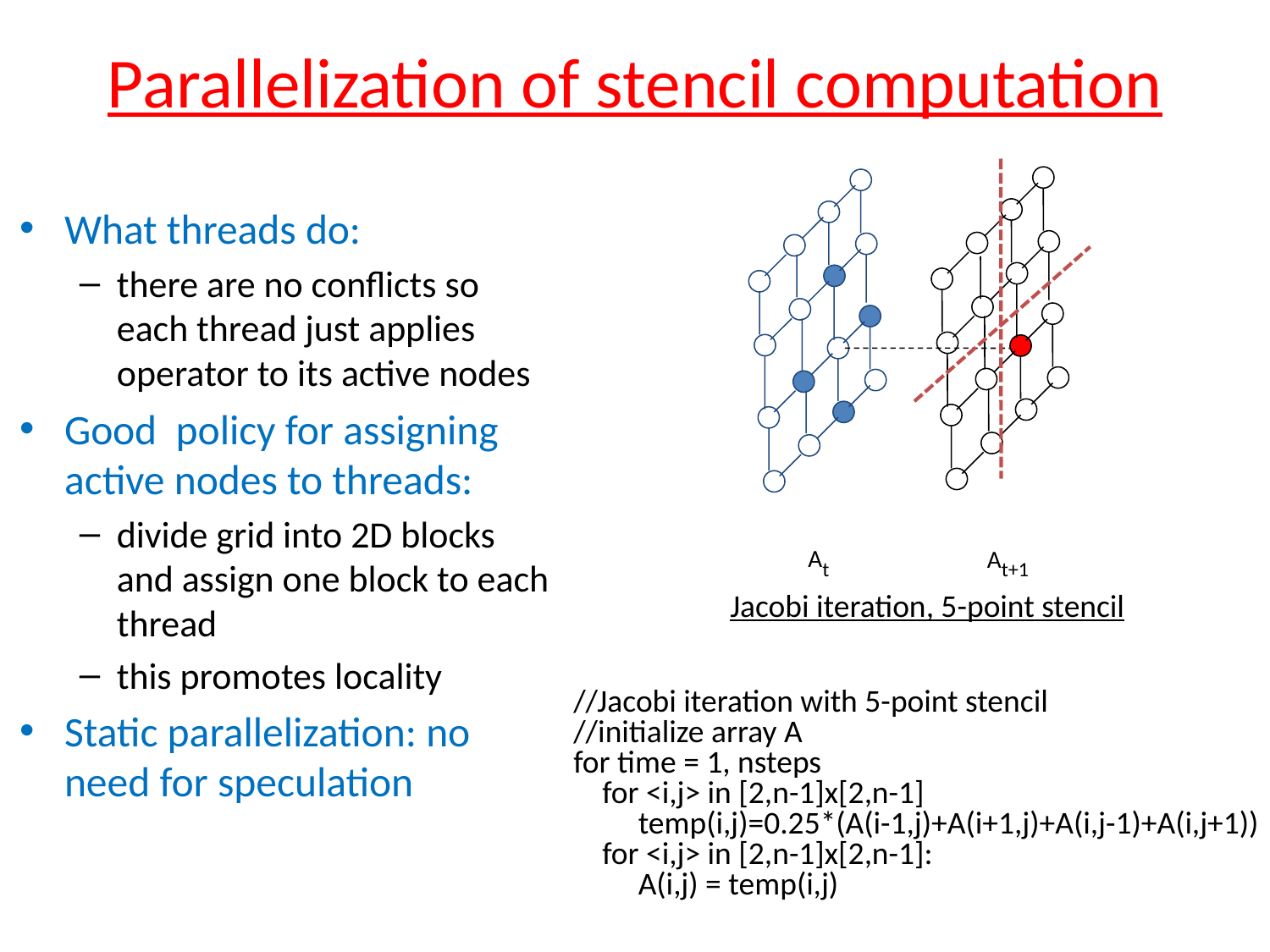

# Parallelization of stencil computation

What threads do:
there are no conflicts so each thread just applies operator to its active nodes
Good  policy for assigning active nodes to threads:
divide grid into 2D blocks and assign one block to each thread
this promotes locality
Static parallelization: no need for speculation

At
At+1
Jacobi iteration, 5-point stencil
//Jacobi iteration with 5-point stencil
//initialize array A
for time = 1, nsteps
    for <i,j> in [2,n-1]x[2,n-1]
         temp(i,j)=0.25*(A(i-1,j)+A(i+1,j)+A(i,j-1)+A(i,j+1))
    for <i,j> in [2,n-1]x[2,n-1]:
         A(i,j) = temp(i,j)